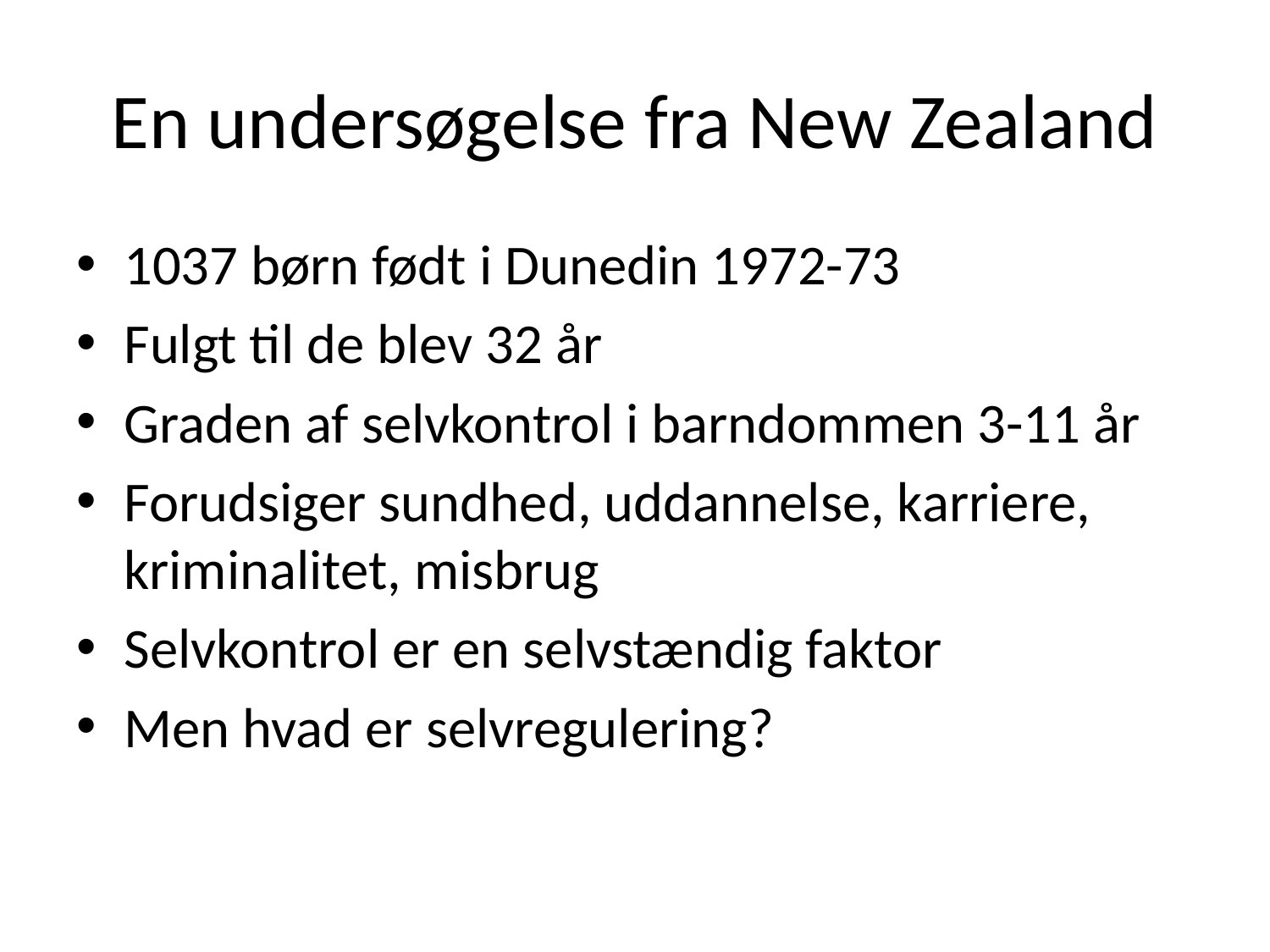

# En undersøgelse fra New Zealand
1037 børn født i Dunedin 1972-73
Fulgt til de blev 32 år
Graden af selvkontrol i barndommen 3-11 år
Forudsiger sundhed, uddannelse, karriere, kriminalitet, misbrug
Selvkontrol er en selvstændig faktor
Men hvad er selvregulering?